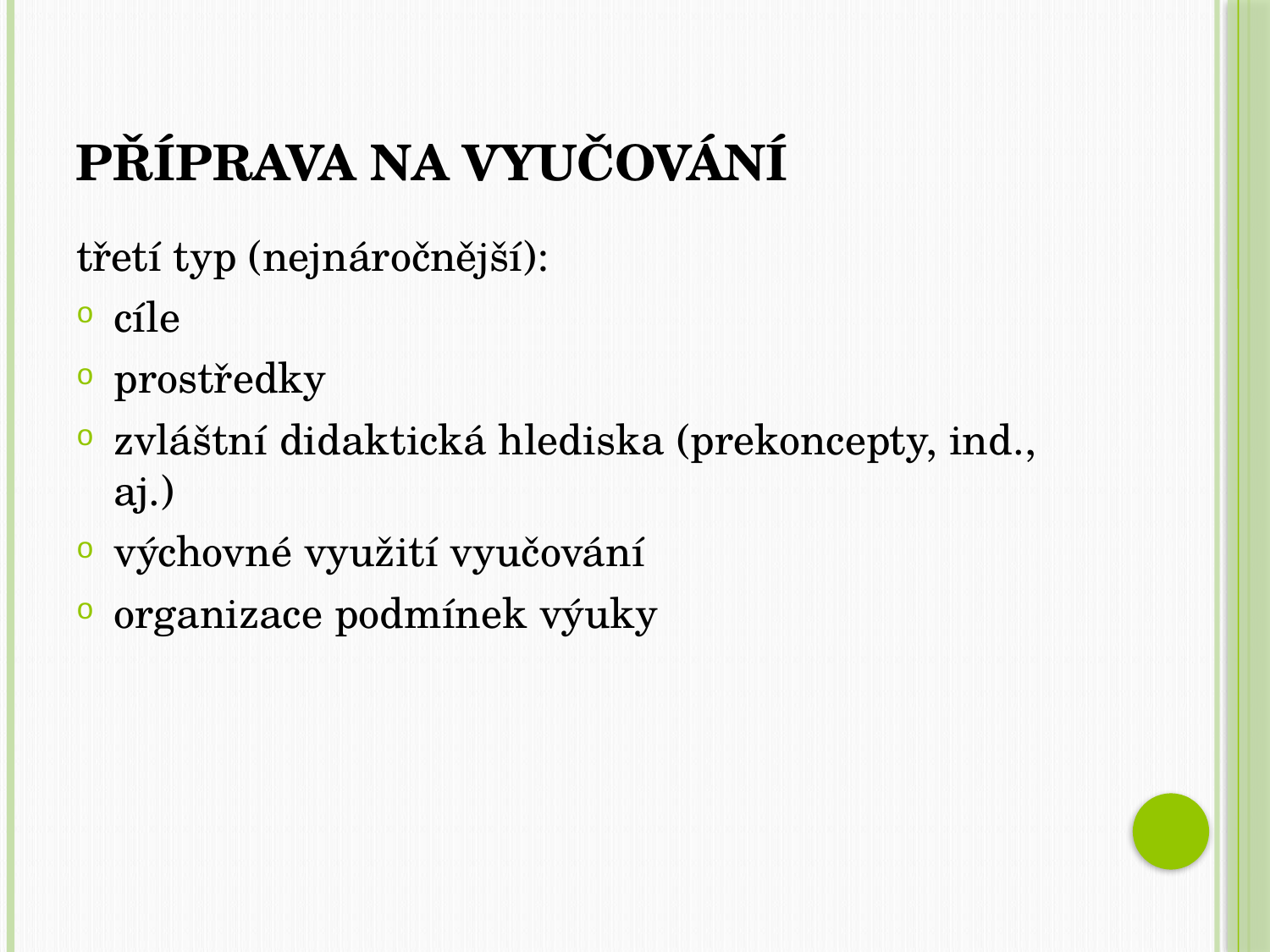

třetí typ (nejnáročnější):
cíle
prostředky
zvláštní didaktická hlediska (prekoncepty, ind., aj.)
výchovné využití vyučování
organizace podmínek výuky
Příprava na vyučování